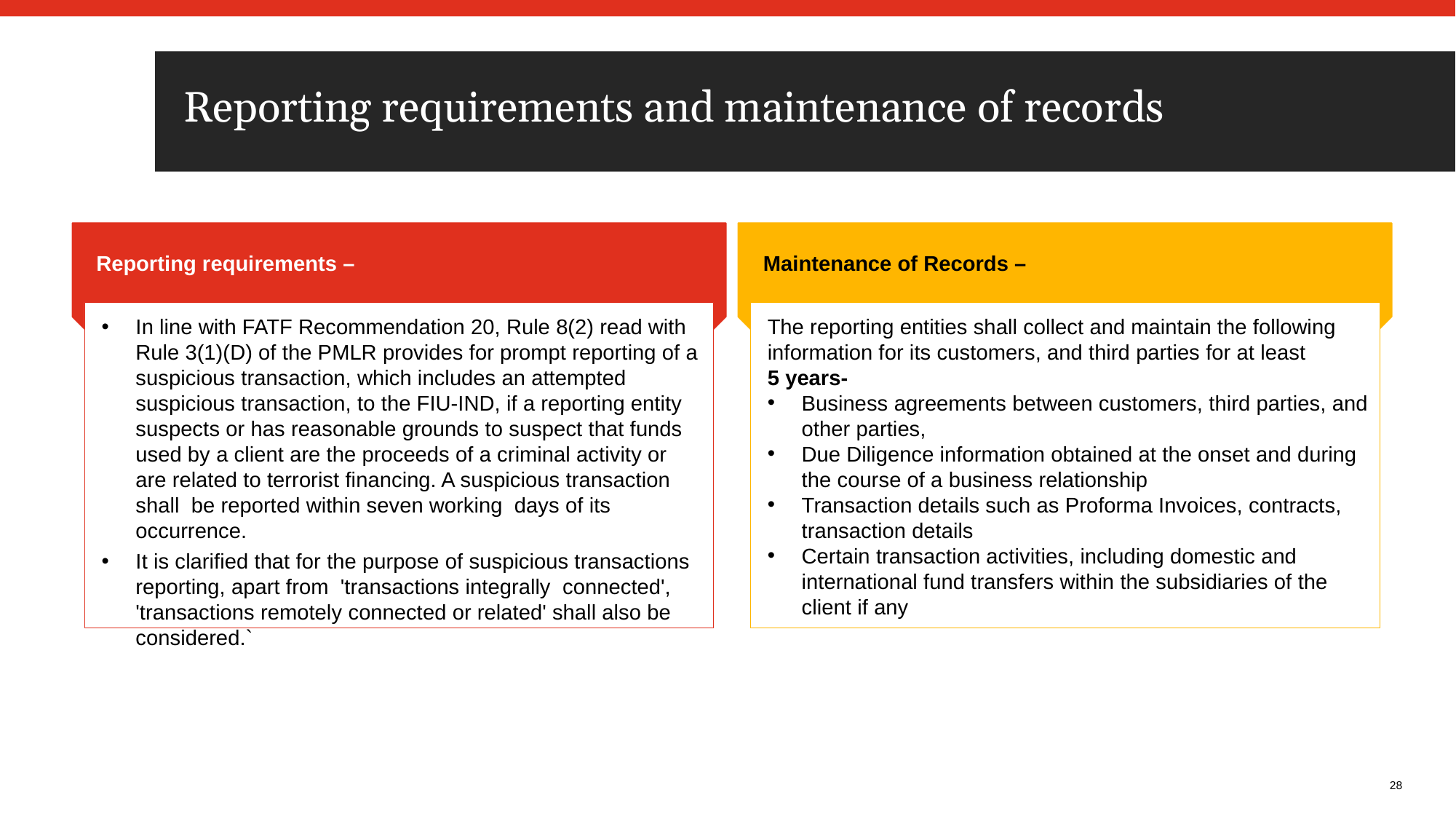

# Reporting requirements and maintenance of records

Reporting requirements –
Maintenance of Records –
The reporting entities shall collect and maintain the following information for its customers, and third parties for at least
5 years-
Business agreements between customers, third parties, and other parties,
Due Diligence information obtained at the onset and during the course of a business relationship
Transaction details such as Proforma Invoices, contracts, transaction details
Certain transaction activities, including domestic and international fund transfers within the subsidiaries of the client if any
In line with FATF Recommendation 20, Rule 8(2) read with Rule 3(1)(D) of the PMLR provides for prompt reporting of a suspicious transaction, which includes an attempted suspicious transaction, to the FIU-IND, if a reporting entity suspects or has reasonable grounds to suspect that funds used by a client are the proceeds of a criminal activity or are related to terrorist financing. A suspicious transaction  shall  be reported within seven working  days of its occurrence.

It is clarified that for the purpose of suspicious transactions reporting, apart from  'transactions integrally  connected', 'transactions remotely connected or related' shall also be considered.`
28